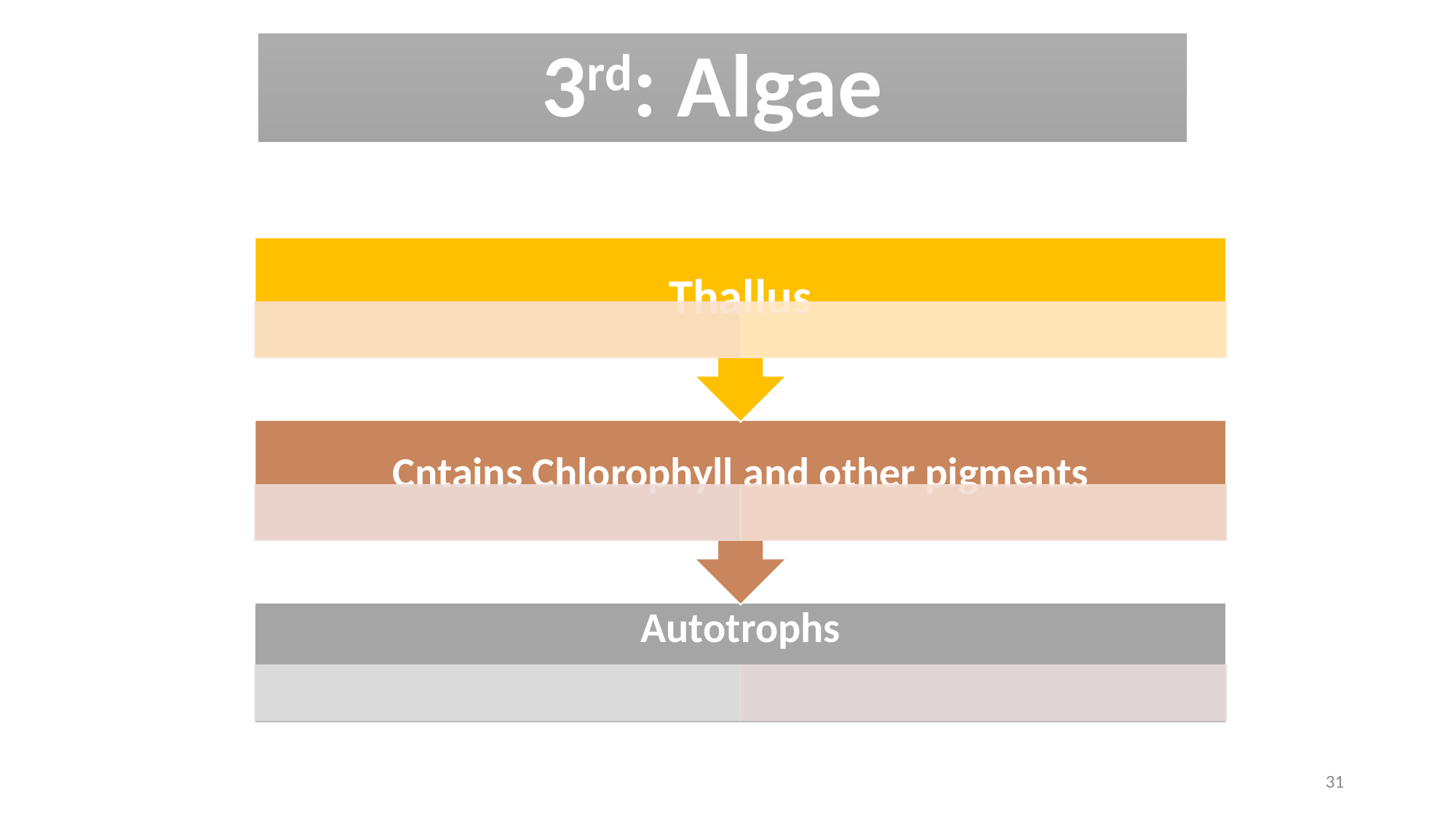

# 3rd: Algae
Autotrophs

Cntains Chlorophyll and other pigments

Thallus

31